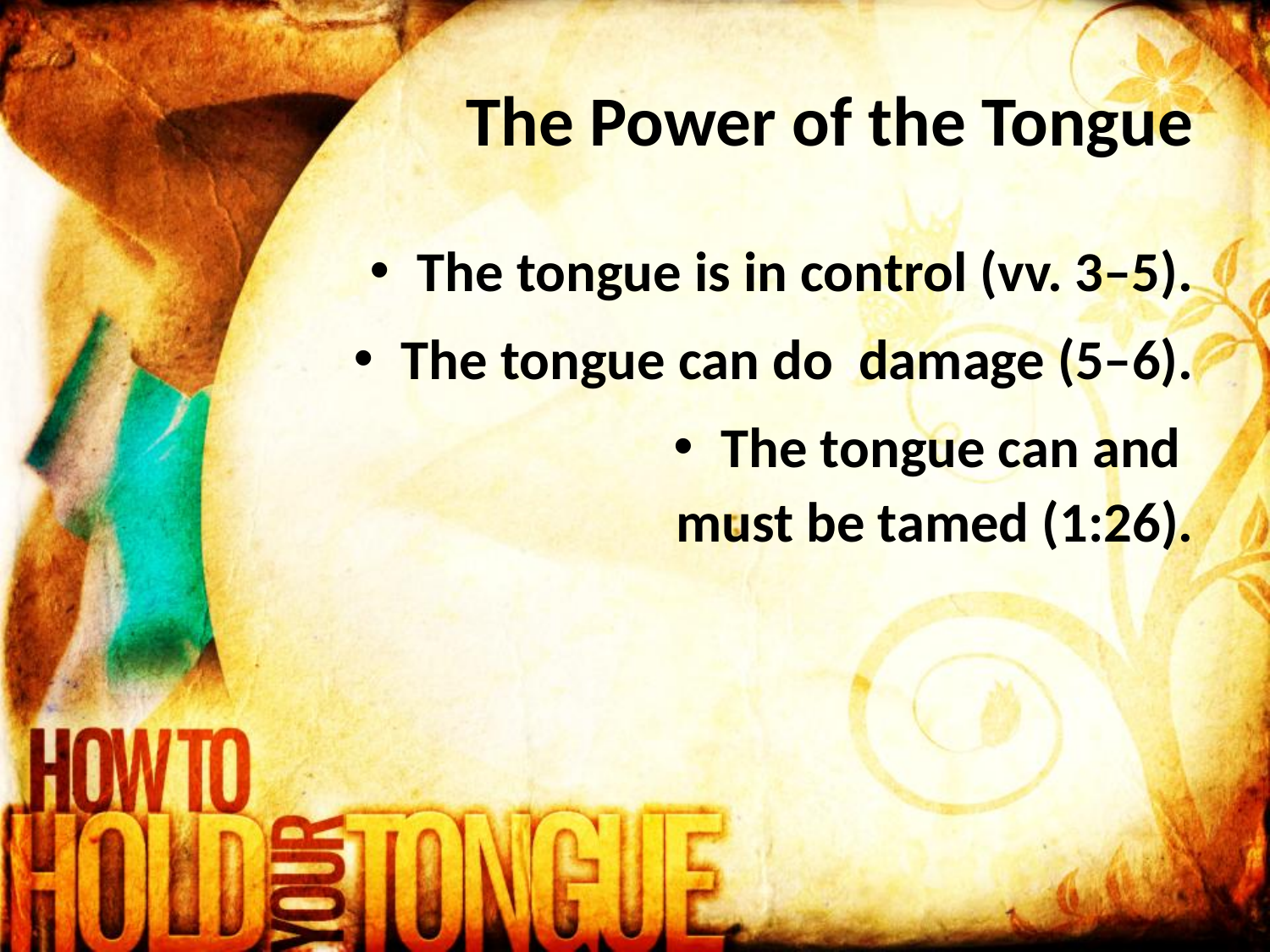

# The Power of the Tongue
The tongue is in control (vv. 3–5).
The tongue can do  damage (5–6).
The tongue can and
must be tamed (1:26).